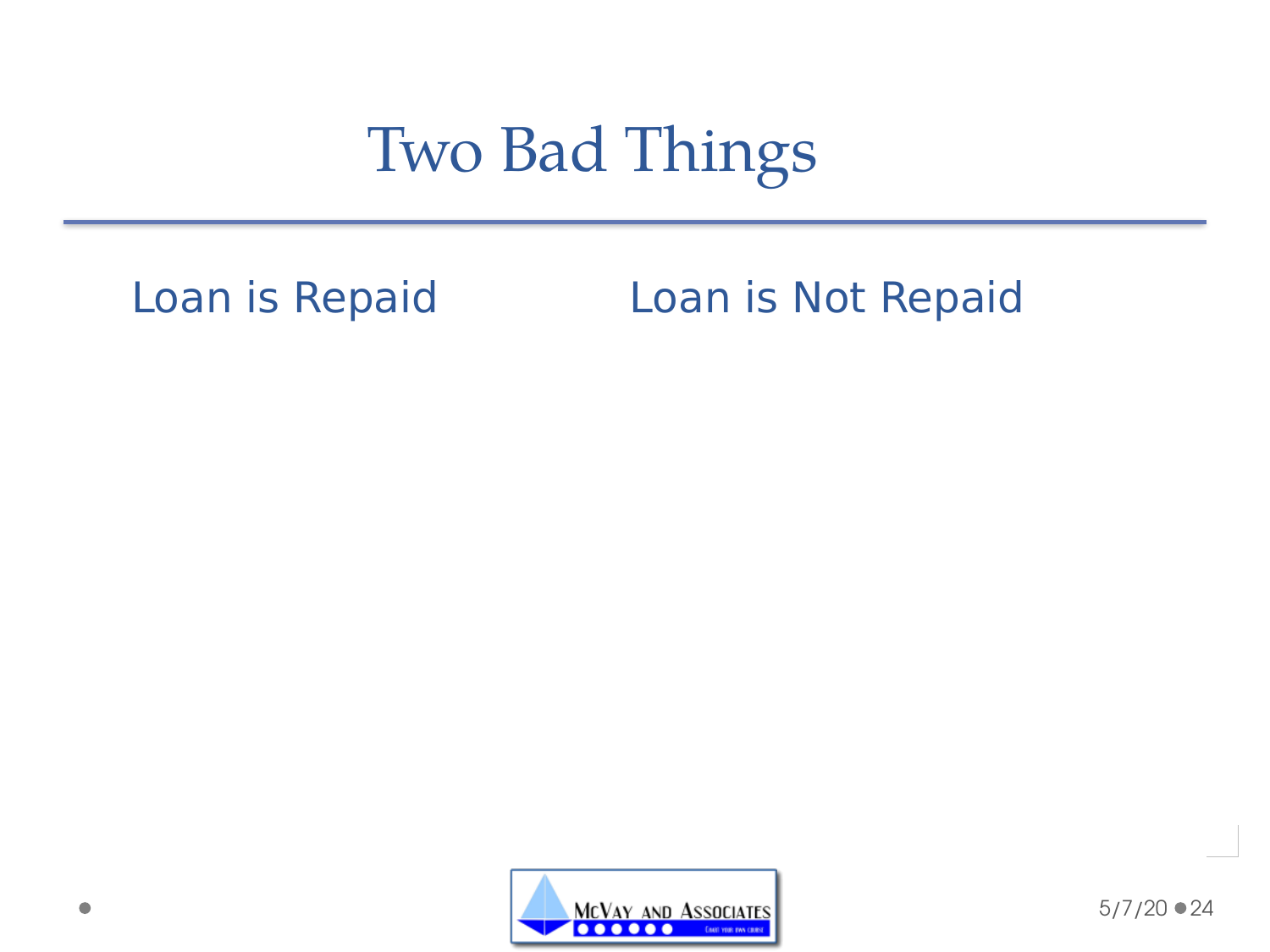

# Two Bad Things
Loan is Repaid
Loan is Not Repaid
5/7/20
24